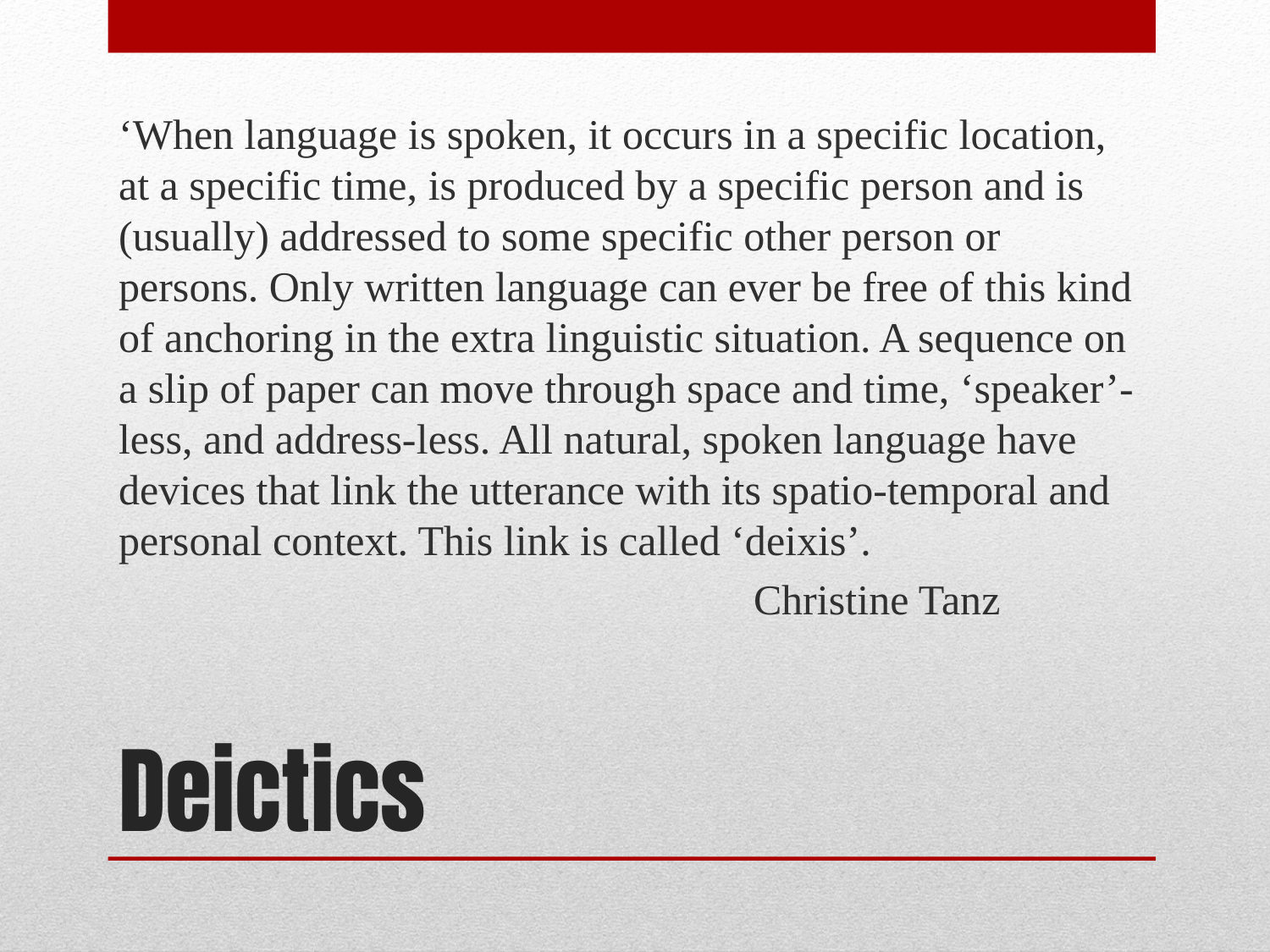

‘When language is spoken, it occurs in a specific location, at a specific time, is produced by a specific person and is (usually) addressed to some specific other person or persons. Only written language can ever be free of this kind of anchoring in the extra linguistic situation. A sequence on a slip of paper can move through space and time, ‘speaker’-less, and address-less. All natural, spoken language have devices that link the utterance with its spatio-temporal and personal context. This link is called ‘deixis’.
					Christine Tanz
# Deictics